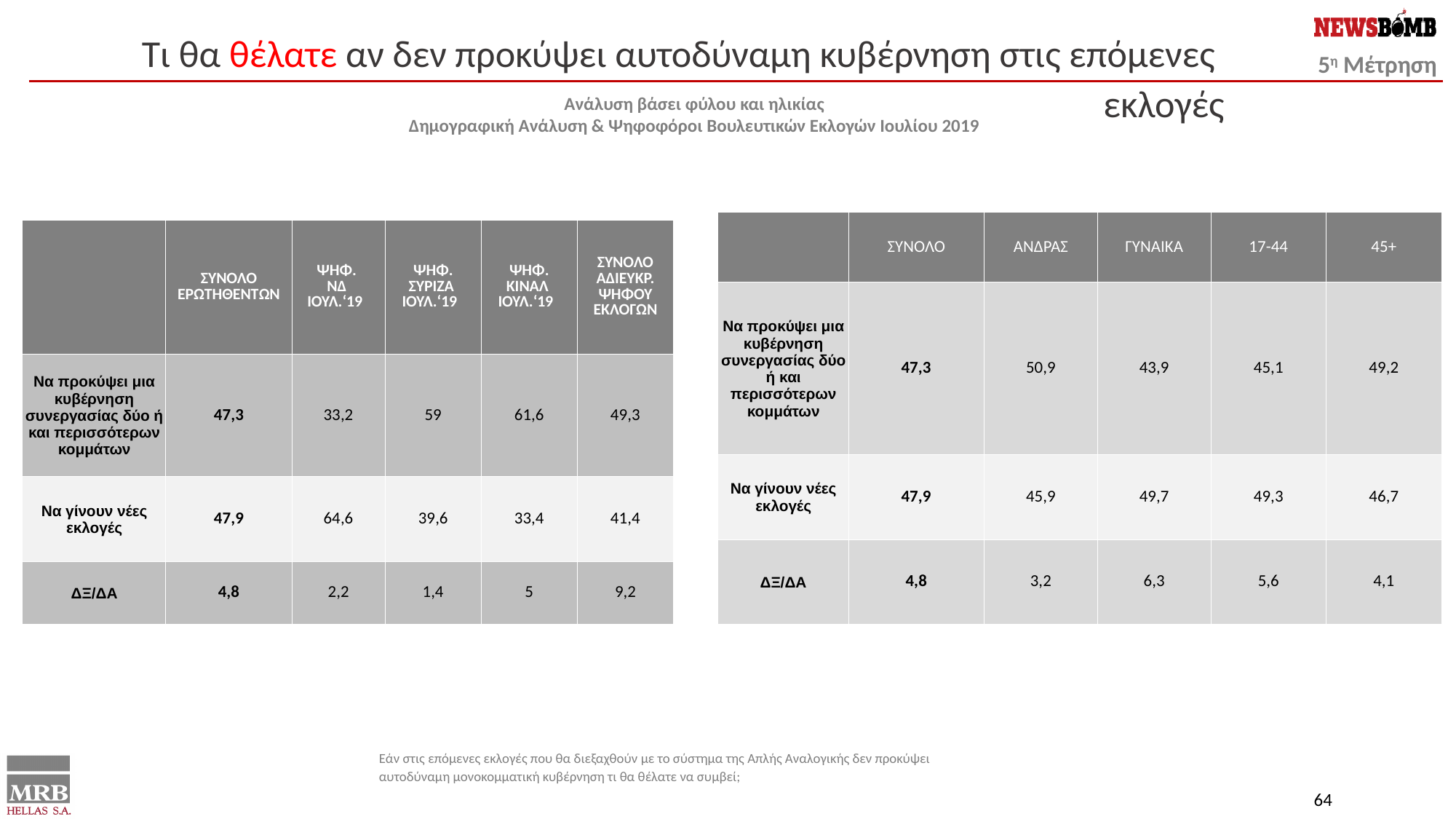

Τι θα θέλατε αν δεν προκύψει αυτοδύναμη κυβέρνηση στις επόμενες  εκλογές
Ανάλυση βάσει φύλου και ηλικίας
Δημογραφική Ανάλυση & Ψηφοφόροι Βουλευτικών Εκλογών Ιουλίου 2019

|  | ΣΥΝΟΛΟ | ΑΝΔΡΑΣ | ΓΥΝΑΙΚΑ | 17-44 | 45+ |
| --- | --- | --- | --- | --- | --- |
| Να προκύψει μια κυβέρνηση συνεργασίας δύο ή και περισσότερων κομμάτων | 47,3 | 50,9 | 43,9 | 45,1 | 49,2 |
| Να γίνουν νέες εκλογές | 47,9 | 45,9 | 49,7 | 49,3 | 46,7 |
| ΔΞ/ΔΑ | 4,8 | 3,2 | 6,3 | 5,6 | 4,1 |
|  | ΣΥΝΟΛΟ ΕΡΩΤΗΘΕΝΤΩΝ | ΨΗΦ. ΝΔ ΙΟΥΛ.‘19 | ΨΗΦ. ΣΥΡΙΖΑ ΙΟΥΛ.‘19 | ΨΗΦ. ΚΙΝΑΛ ΙΟΥΛ.‘19 | ΣΥΝΟΛΟ ΑΔΙΕΥΚΡ. ΨΗΦΟΥ ΕΚΛΟΓΩΝ |
| --- | --- | --- | --- | --- | --- |
| Να προκύψει μια κυβέρνηση συνεργασίας δύο ή και περισσότερων κομμάτων | 47,3 | 33,2 | 59 | 61,6 | 49,3 |
| Να γίνουν νέες εκλογές | 47,9 | 64,6 | 39,6 | 33,4 | 41,4 |
| ΔΞ/ΔΑ | 4,8 | 2,2 | 1,4 | 5 | 9,2 |
Εάν στις επόμενες εκλογές που θα διεξαχθούν με το σύστημα της Απλής Αναλογικής δεν προκύψει αυτοδύναμη μονοκομματική κυβέρνηση τι θα θέλατε να συμβεί;
64